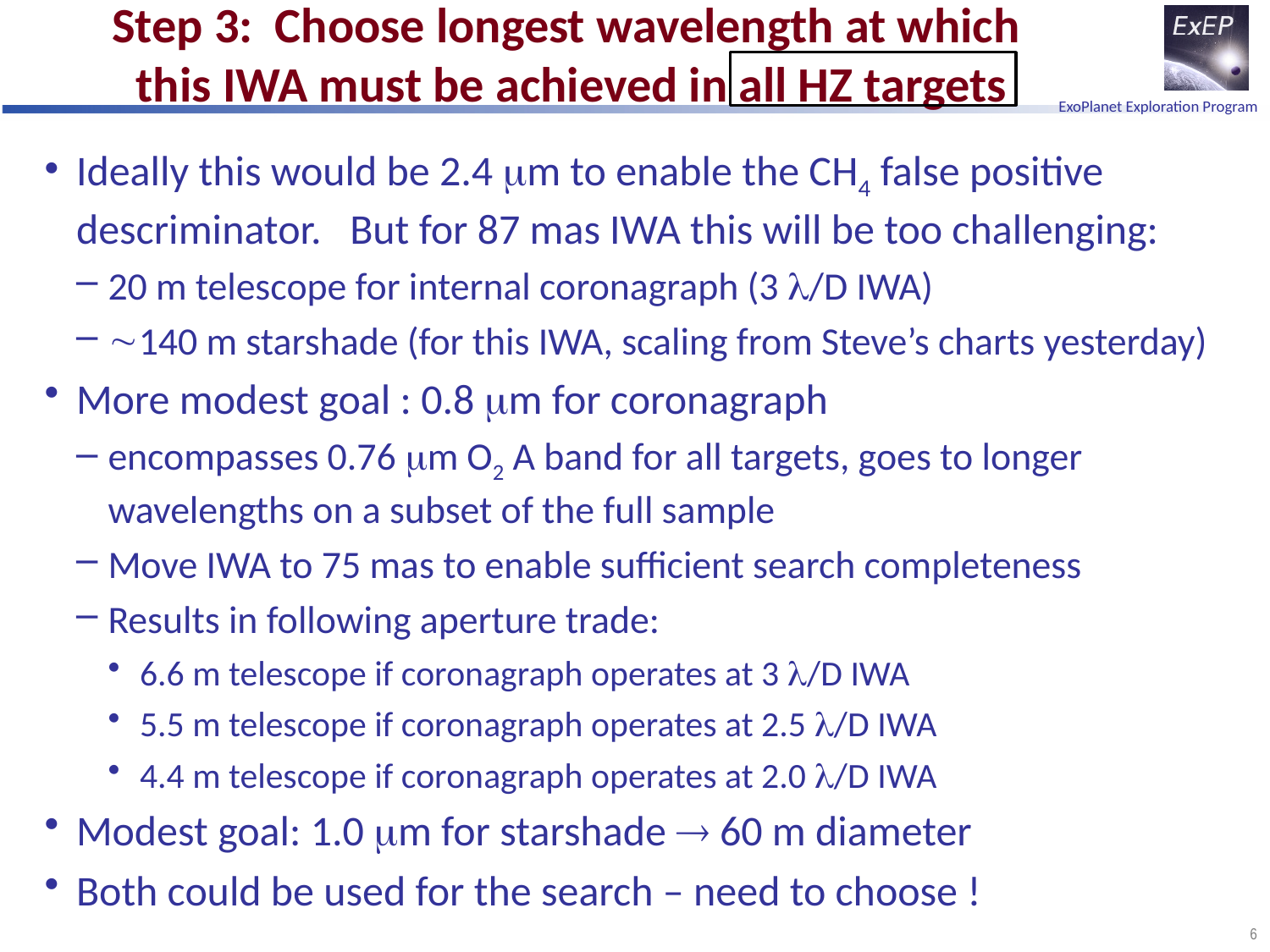

# Step 3:  Choose longest wavelength at which this IWA must be achieved in all HZ targets

Ideally this would be 2.4 μm to enable the CH4 false positive descriminator.   But for 87 mas IWA this will be too challenging:
20 m telescope for internal coronagraph (3 λ/D IWA)
∼140 m starshade (for this IWA, scaling from Steve’s charts yesterday)
More modest goal : 0.8 μm for coronagraph
encompasses 0.76 μm O2 A band for all targets, goes to longer wavelengths on a subset of the full sample
Move IWA to 75 mas to enable sufficient search completeness
Results in following aperture trade:
6.6 m telescope if coronagraph operates at 3 λ/D IWA
5.5 m telescope if coronagraph operates at 2.5 λ/D IWA
4.4 m telescope if coronagraph operates at 2.0 λ/D IWA
Modest goal: 1.0 μm for starshade → 60 m diameter
Both could be used for the search – need to choose !

6